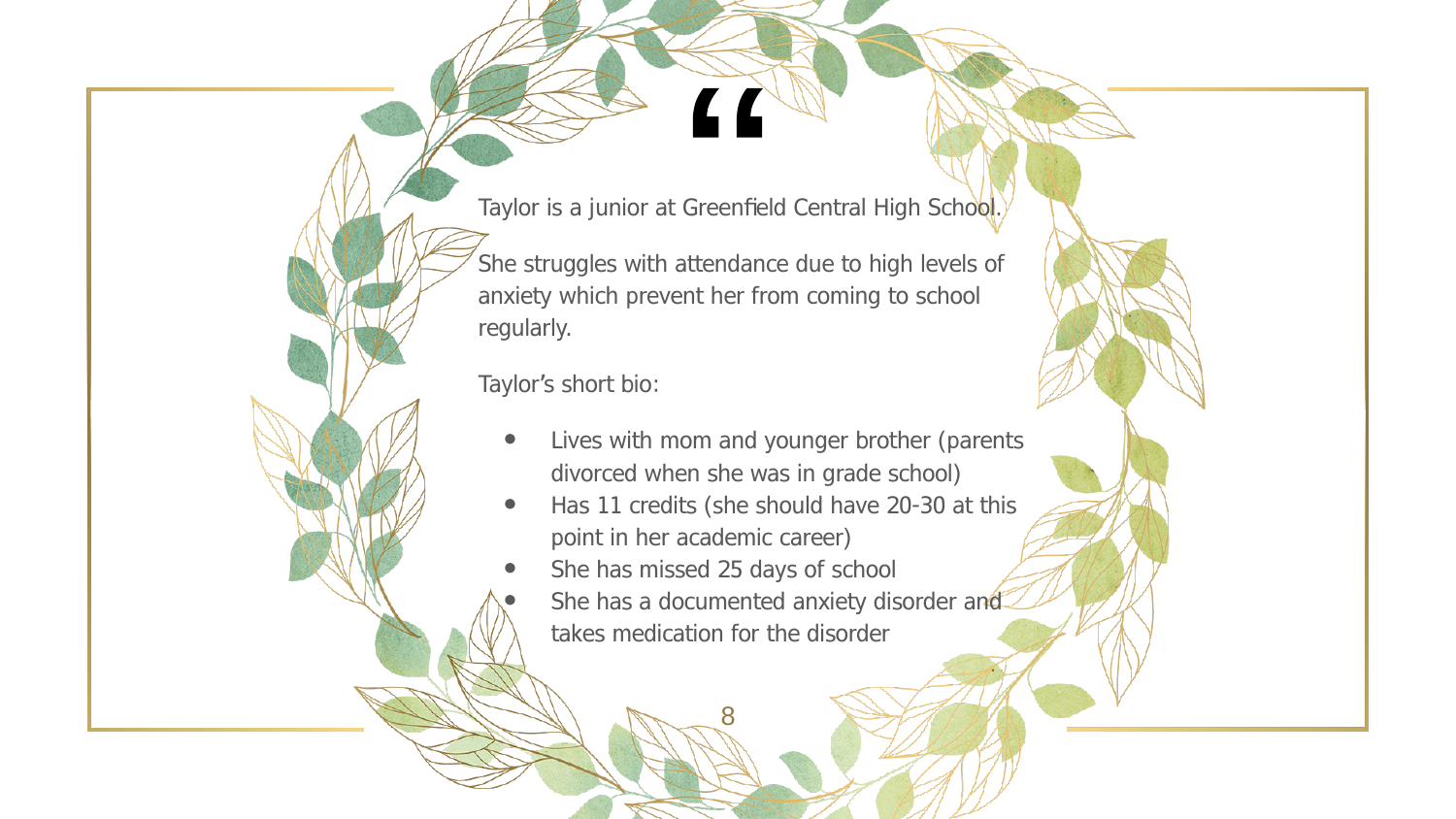

Taylor is a junior at Greenfield Central High School.
She struggles with attendance due to high levels of anxiety which prevent her from coming to school regularly.
Taylor’s short bio:
Lives with mom and younger brother (parents divorced when she was in grade school)
Has 11 credits (she should have 20-30 at this point in her academic career)
She has missed 25 days of school
She has a documented anxiety disorder and takes medication for the disorder

8